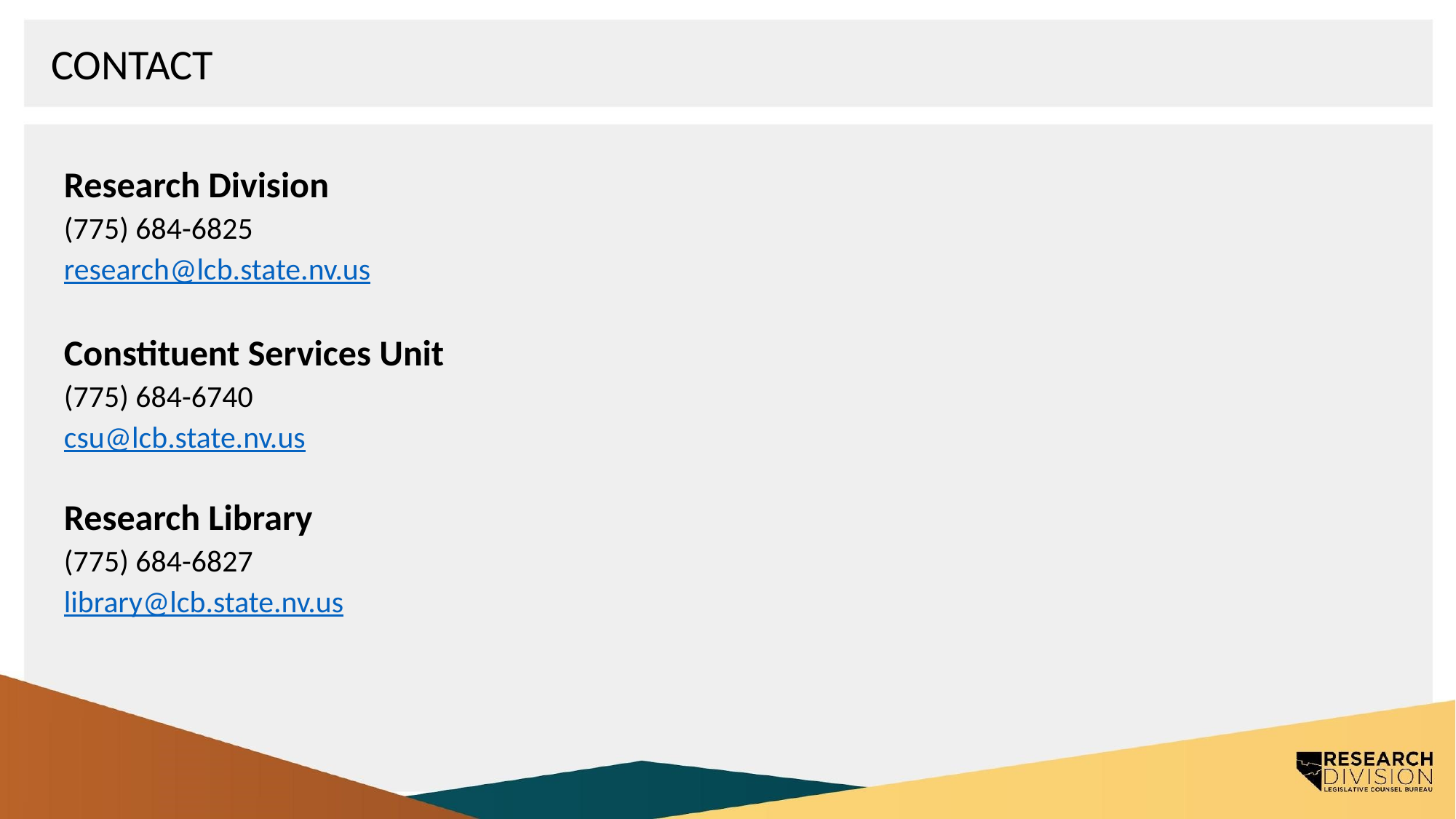

# contact
Research Division
(775) 684-6825
research@lcb.state.nv.us

Constituent Services Unit
(775) 684-6740
csu@lcb.state.nv.us

Research Library
(775) 684-6827
library@lcb.state.nv.us